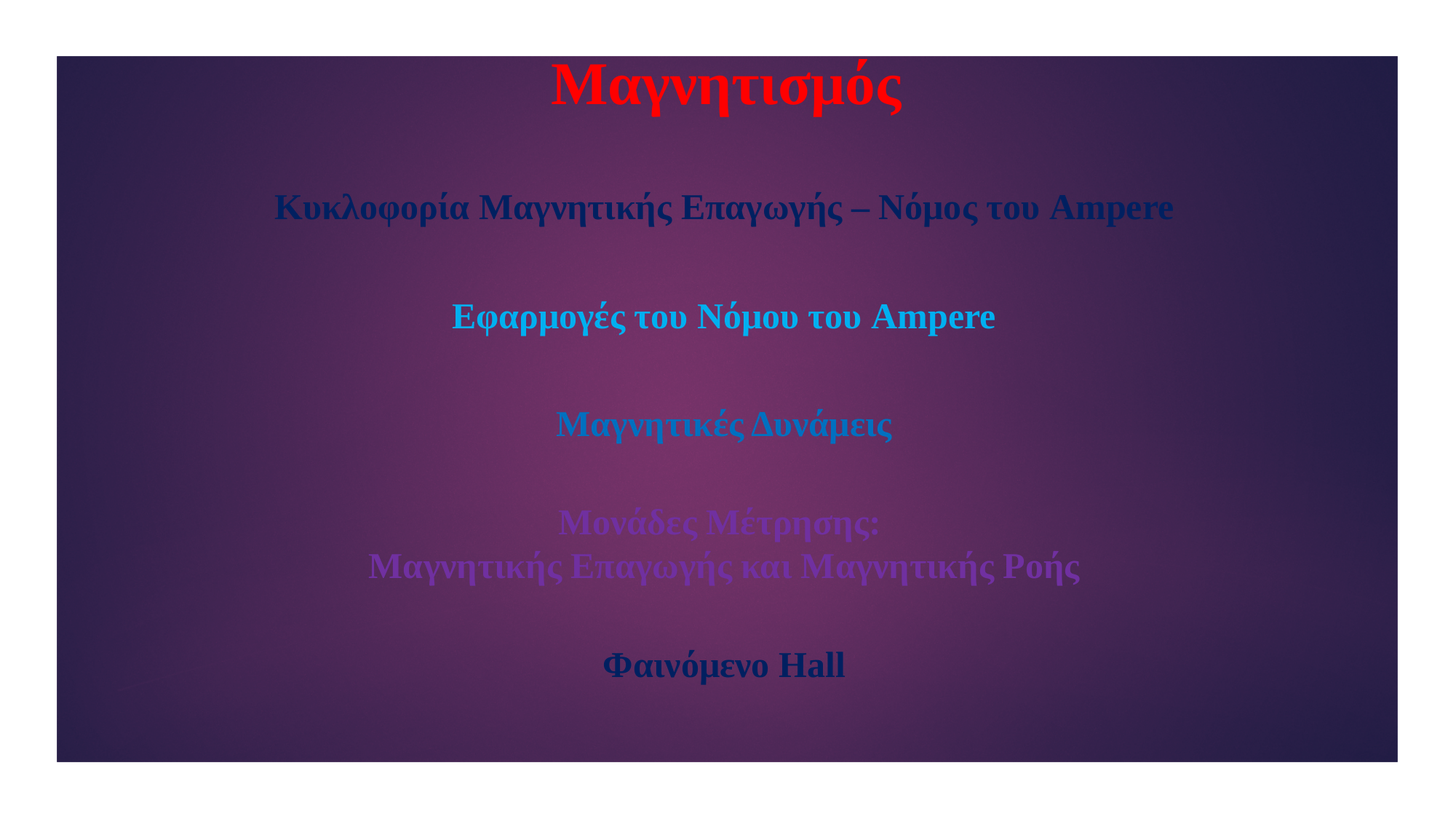

Μαγνητισμός
Κυκλοφορία Μαγνητικής Επαγωγής – Νόμος του Ampere
Εφαρμογές του Νόμου του Ampere
Μαγνητικές Δυνάμεις
Μονάδες Μέτρησης:
Μαγνητικής Επαγωγής και Μαγνητικής Ροής
Φαινόμενο Hall